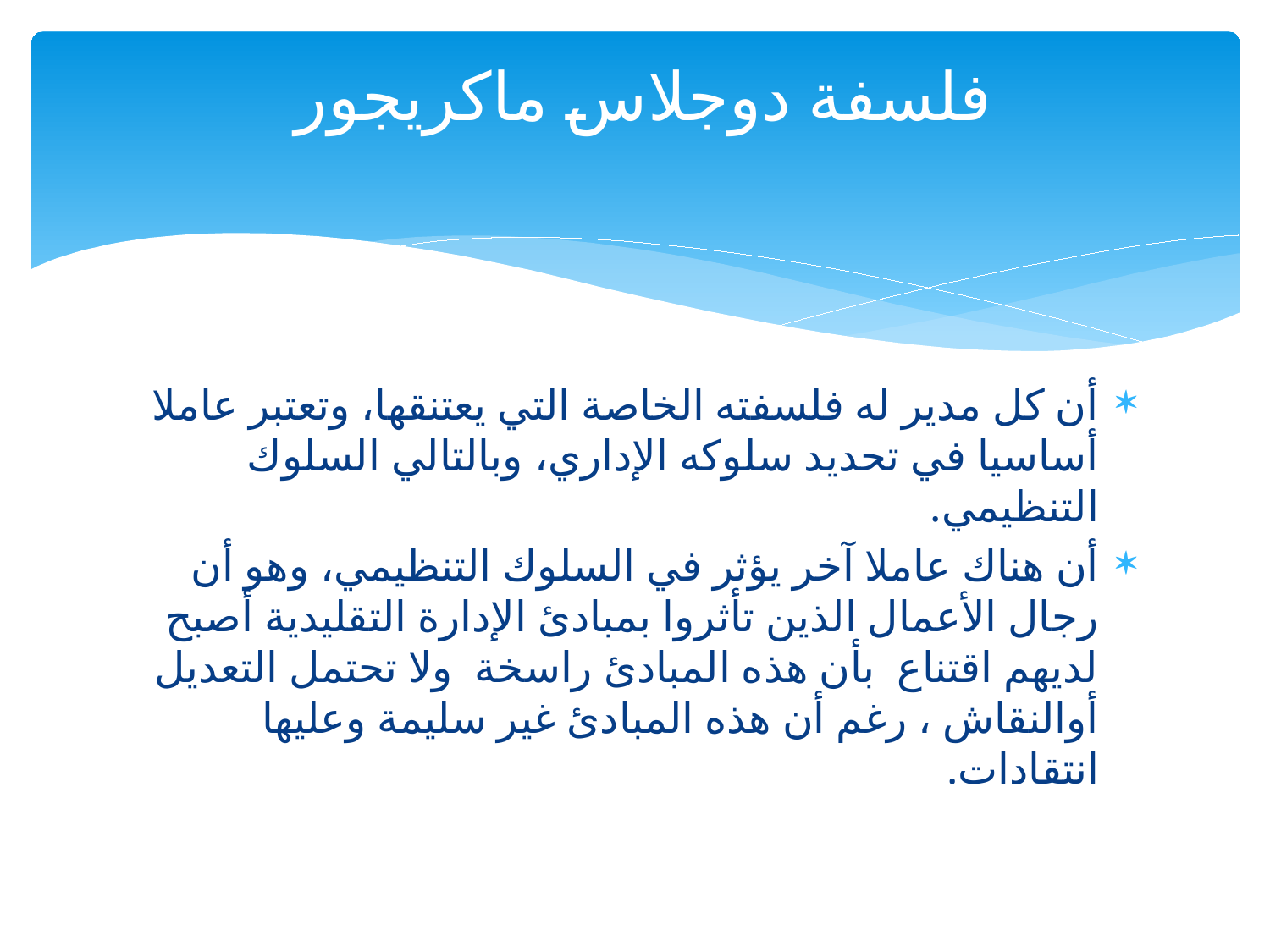

# فلسفة دوجلاس ماكريجور
أن كل مدير له فلسفته الخاصة التي يعتنقها، وتعتبر عاملا أساسيا في تحديد سلوكه الإداري، وبالتالي السلوك التنظيمي.
أن هناك عاملا آخر يؤثر في السلوك التنظيمي، وهو أن رجال الأعمال الذين تأثروا بمبادئ الإدارة التقليدية أصبح لديهم اقتناع  بأن هذه المبادئ راسخة  ولا تحتمل التعديل أوالنقاش ، رغم أن هذه المبادئ غير سليمة وعليها انتقادات.